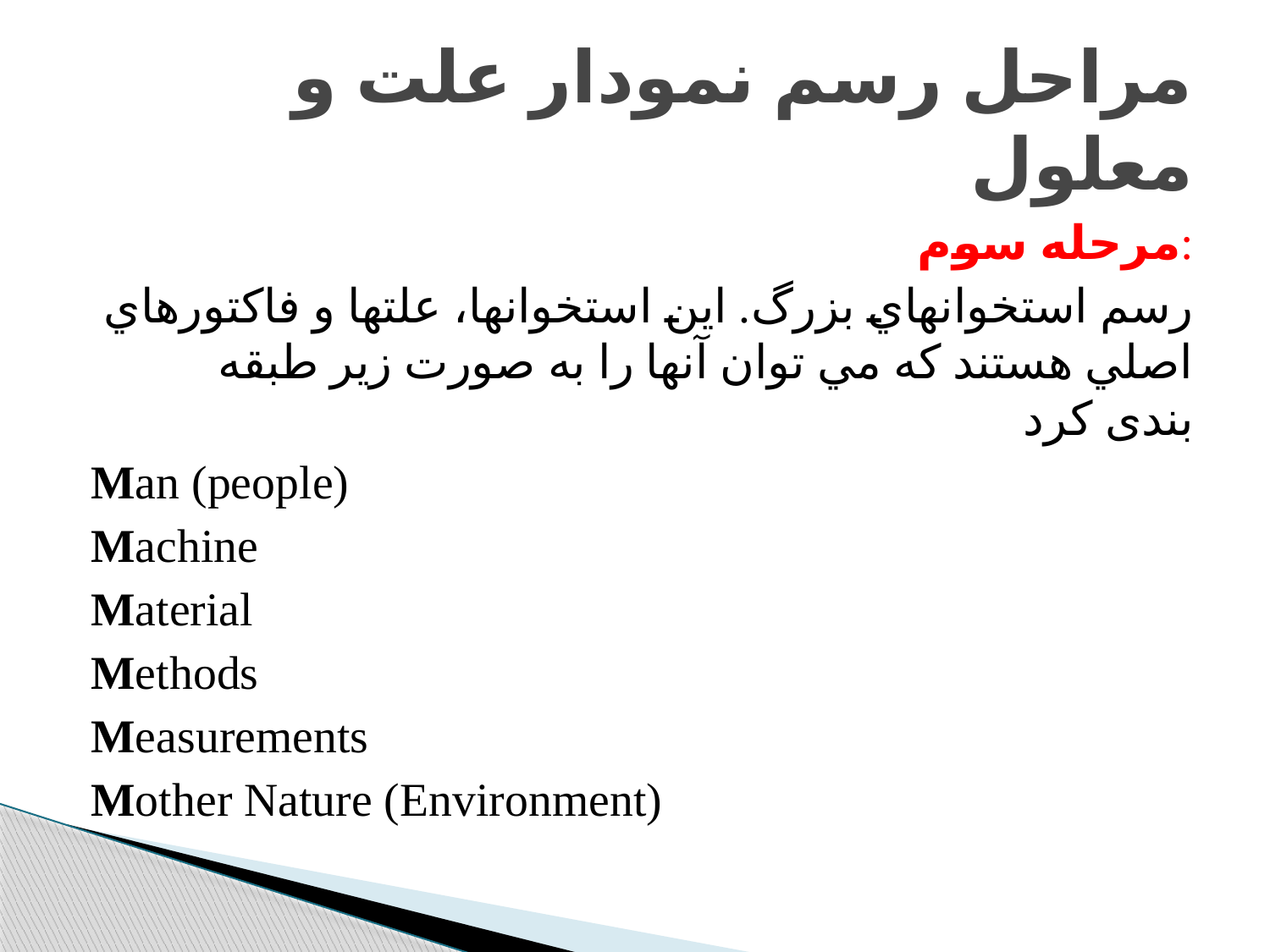

# مراحل رسم نمودار علت و معلول
مرحله سوم:
رسم استخوانهاي بزرگ. اين استخوانها، علتها و فاکتورهاي اصلي هستند که مي توان آنها را به صورت زير طبقه بندی کرد
Man (people)
Machine
Material
Methods
Measurements
Mother Nature (Environment)